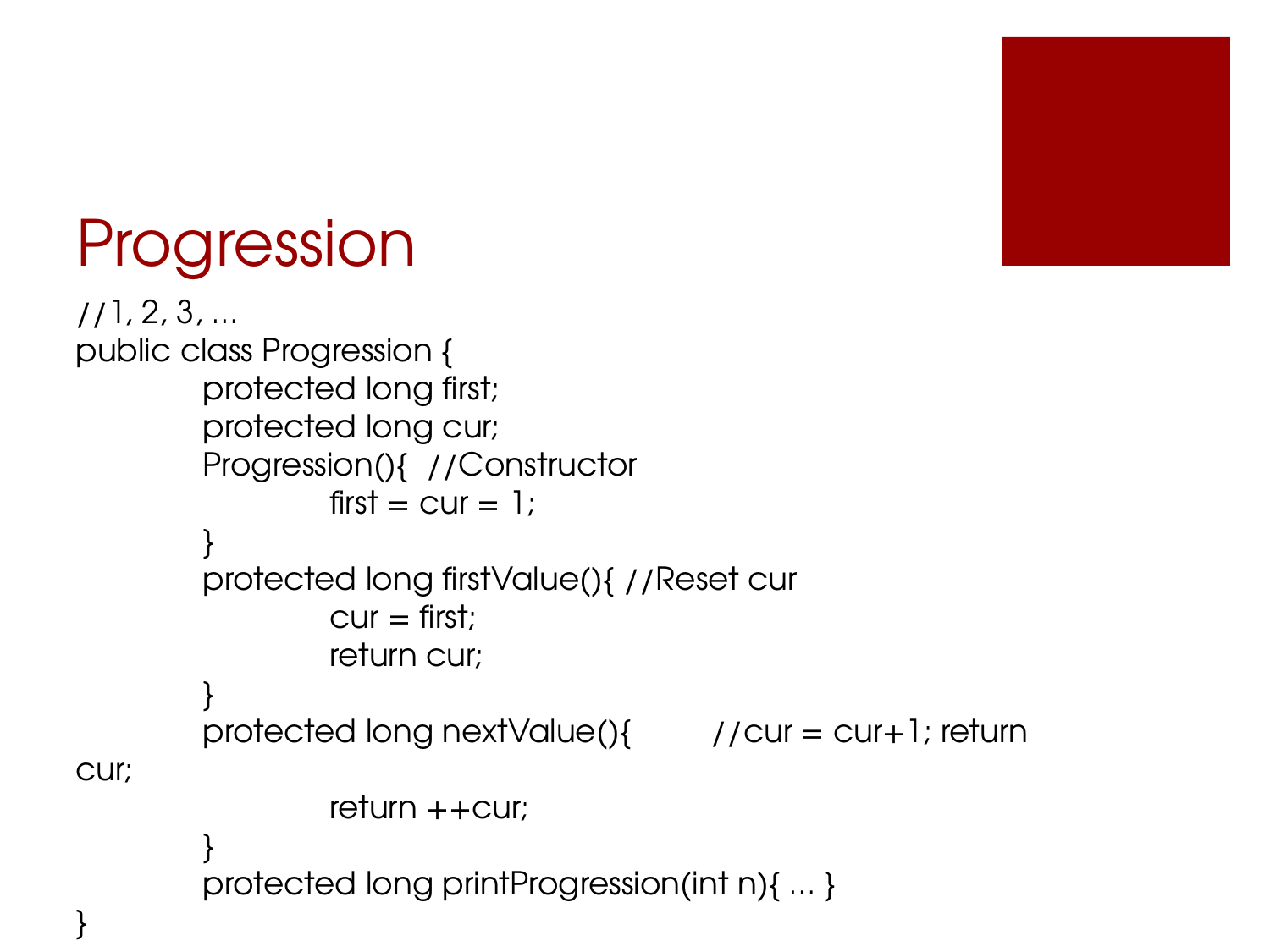

# Progression
//1, 2, 3, …
public class Progression {
	protected long first;
	protected long cur;
	Progression(){  //Constructor
		first = cur = 1;
	}
	protected long firstValue(){ //Reset cur
		cur = first;
		return cur;
	}
	protected long nextValue(){	//cur = cur+1; return cur;
		return ++cur;
	}
	protected long printProgression(int n){ … }
}